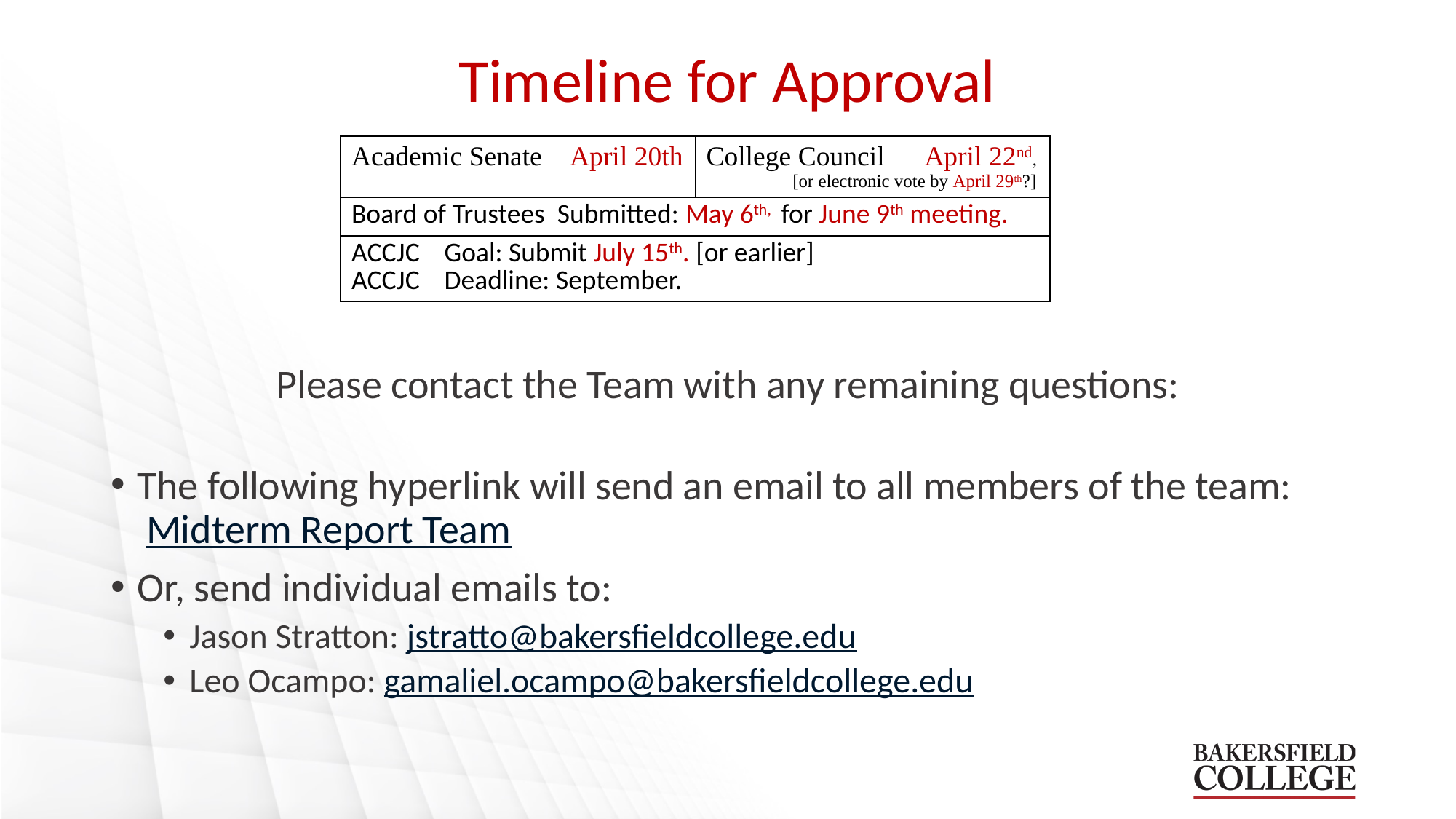

# Timeline for Approval
| Academic Senate    April 20th | College Council       April 22nd, [or electronic vote by April 29th?] |
| --- | --- |
| Board of Trustees Submitted: May 6th, for June 9th meeting. |  |
| ACCJC Goal: Submit July 15th. [or earlier] ACCJC Deadline: September. |  |
Please contact the Team with any remaining questions:

The following hyperlink will send an email to all members of the team: 		 Midterm Report Team
Or, send individual emails to:
Jason Stratton: jstratto@bakersfieldcollege.edu
Leo Ocampo: gamaliel.ocampo@bakersfieldcollege.edu